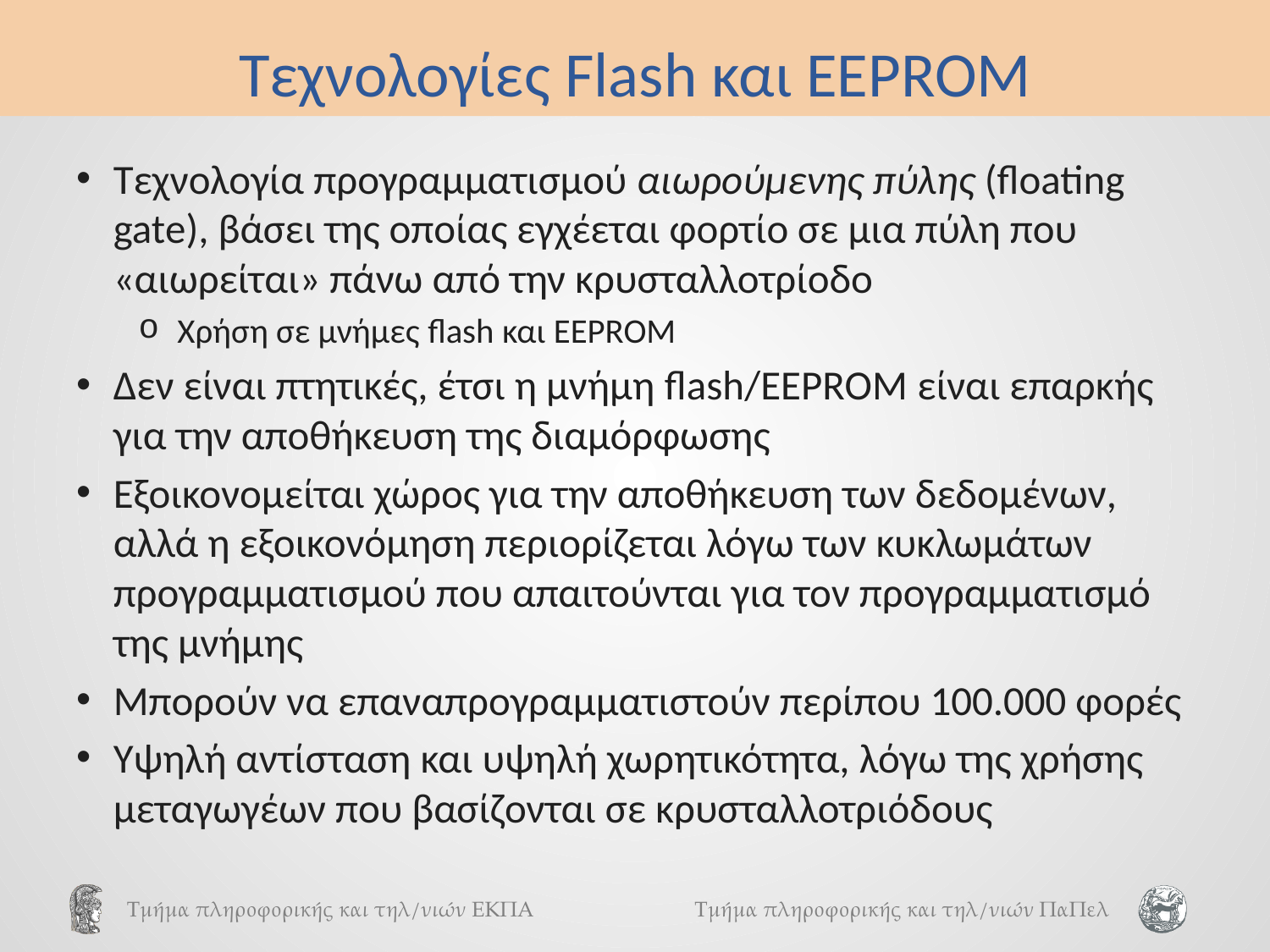

# Τεχνολογίες Flash και EEPROM
Τεχνολογία προγραμματισμού αιωρούμενης πύλης (floating gate), βάσει της οποίας εγχέεται φορτίο σε μια πύλη που «αιωρείται» πάνω από την κρυσταλλοτρίοδο
Χρήση σε μνήμες flash και EEPROM
Δεν είναι πτητικές, έτσι η μνήμη flash/EEPROM είναι επαρκής για την αποθήκευση της διαμόρφωσης
Εξοικονομείται χώρος για την αποθήκευση των δεδομένων, αλλά η εξοικονόμηση περιορίζεται λόγω των κυκλωμάτων προγραμματισμού που απαιτούνται για τον προγραμματισμό της μνήμης
Μπορούν να επαναπρογραμματιστούν περίπου 100.000 φορές
Υψηλή αντίσταση και υψηλή χωρητικότητα, λόγω της χρήσης μεταγωγέων που βασίζονται σε κρυσταλλοτριόδους